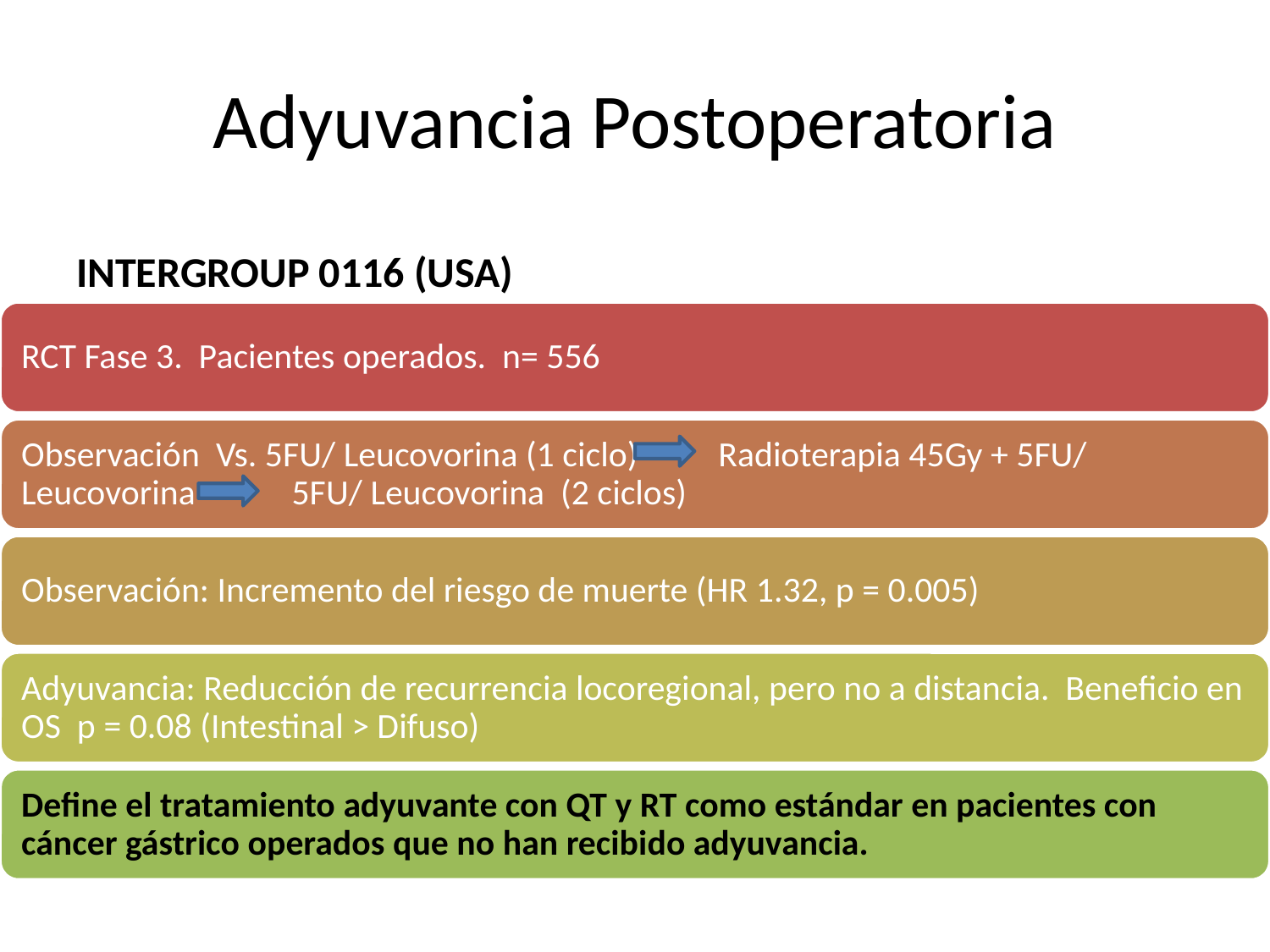

# Adyuvancia Postoperatoria
INTERGROUP 0116 (USA)
RCT Fase 3.  Pacientes operados.  n= 556
Observación  Vs. 5FU/ Leucovorina (1 ciclo)          Radioterapia 45Gy + 5FU/ Leucovorina            5FU/ Leucovorina  (2 ciclos)
Observación: Incremento del riesgo de muerte (HR 1.32, p = 0.005)
Adyuvancia: Reducción de recurrencia locoregional, pero no a distancia.  Beneficio en OS  p = 0.08 (Intestinal > Difuso)
Define el tratamiento adyuvante con QT y RT como estándar en pacientes con cáncer gástrico operados que no han recibido adyuvancia.